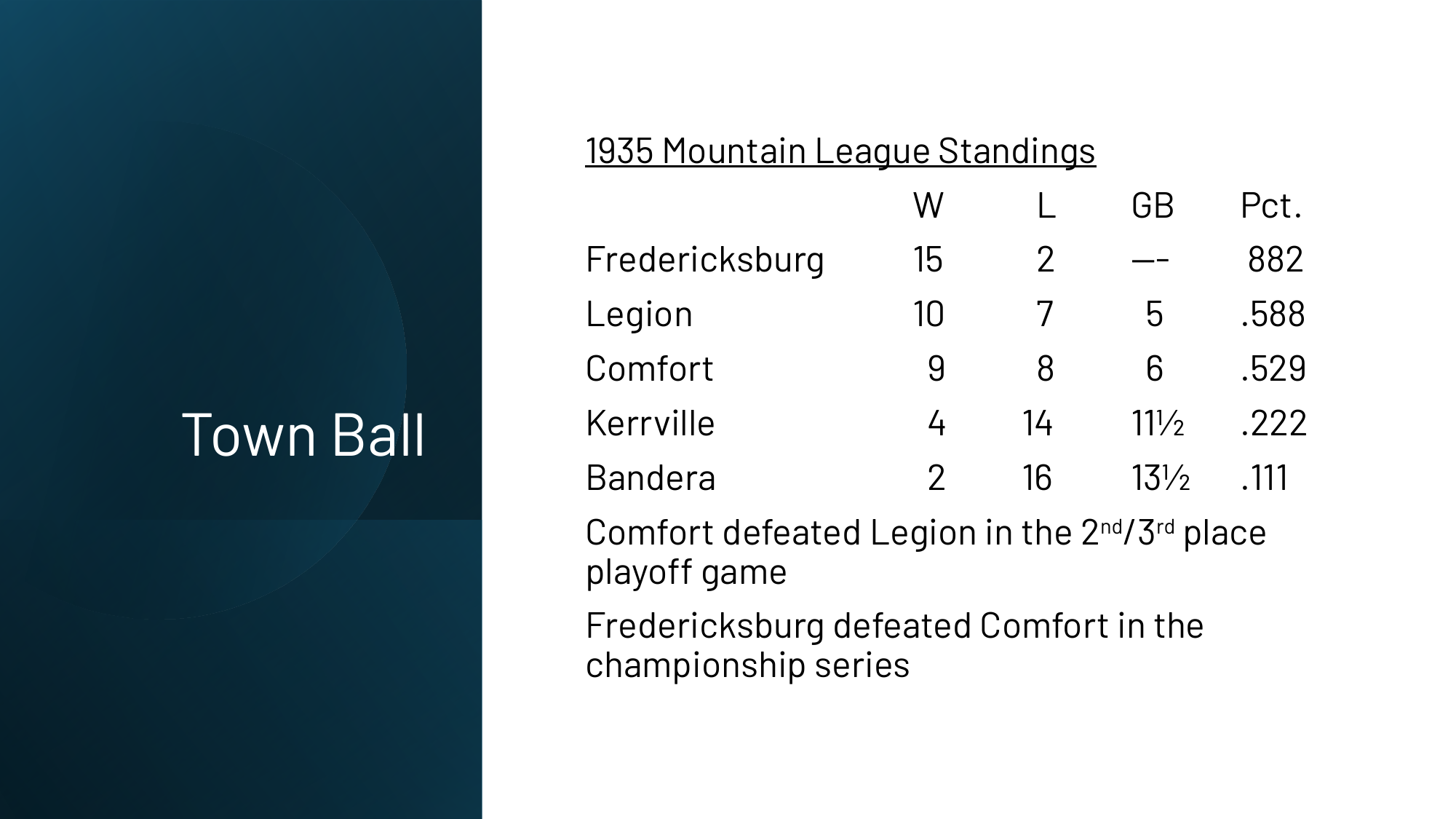

# Town Ball
1935 Mountain League Standings
			W	  L	GB	Pct.
Fredericksburg	15  	  2	—-	 882
Legion			10	  7	  5 	.588
Comfort		  9	  8	  6	.529
Kerrville		  4	14	11½  	.222
Bandera		  2	16	13½ 	.111
Comfort defeated Legion in the 2nd/3rd place playoff game
Fredericksburg defeated Comfort in the championship series